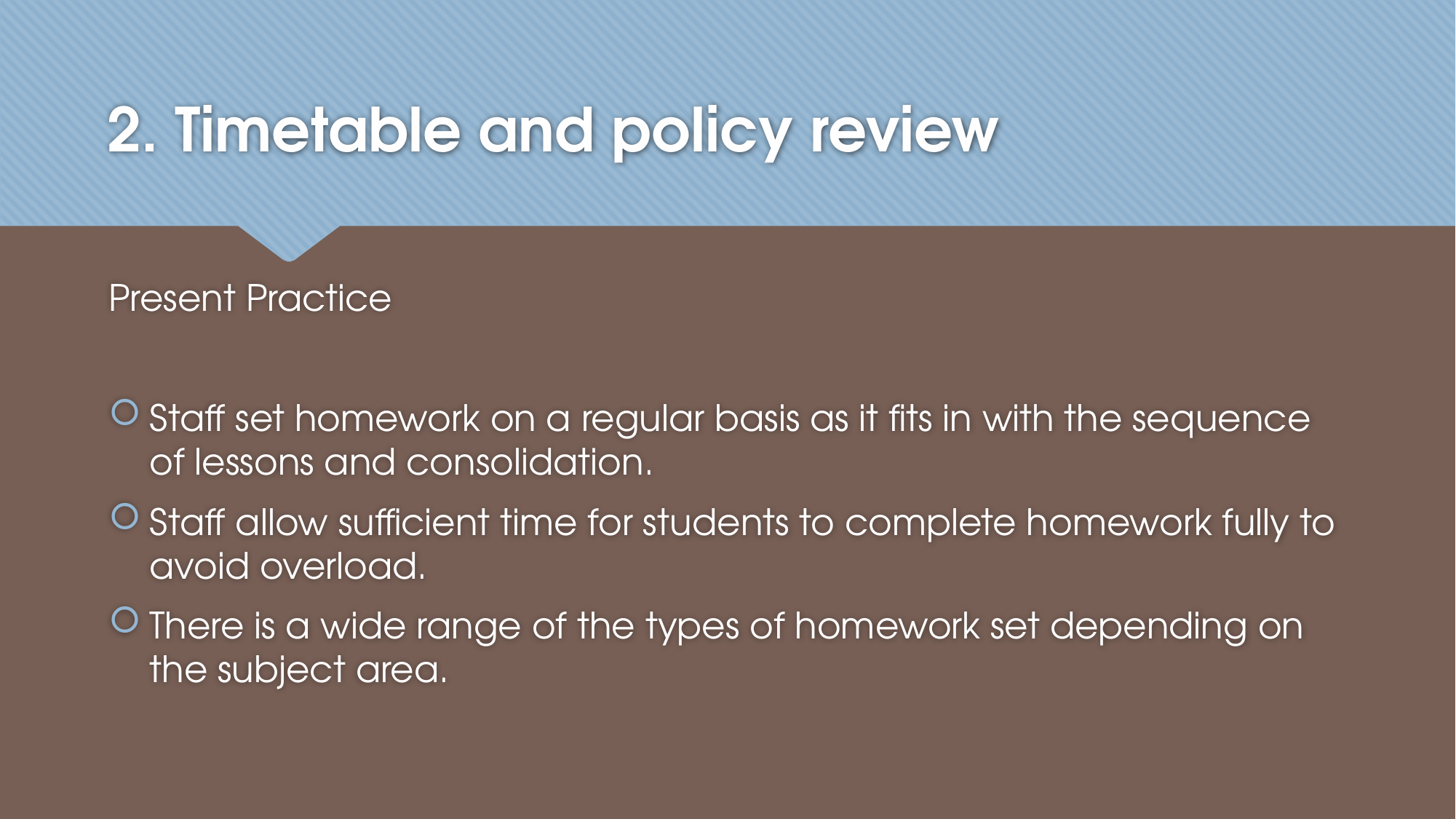

# 2. Timetable and policy review
Present Practice

Staff set homework on a regular basis as it fits in with the sequence of lessons and consolidation.
Staff allow sufficient time for students to complete homework fully to avoid overload.
There is a wide range of the types of homework set depending on the subject area.